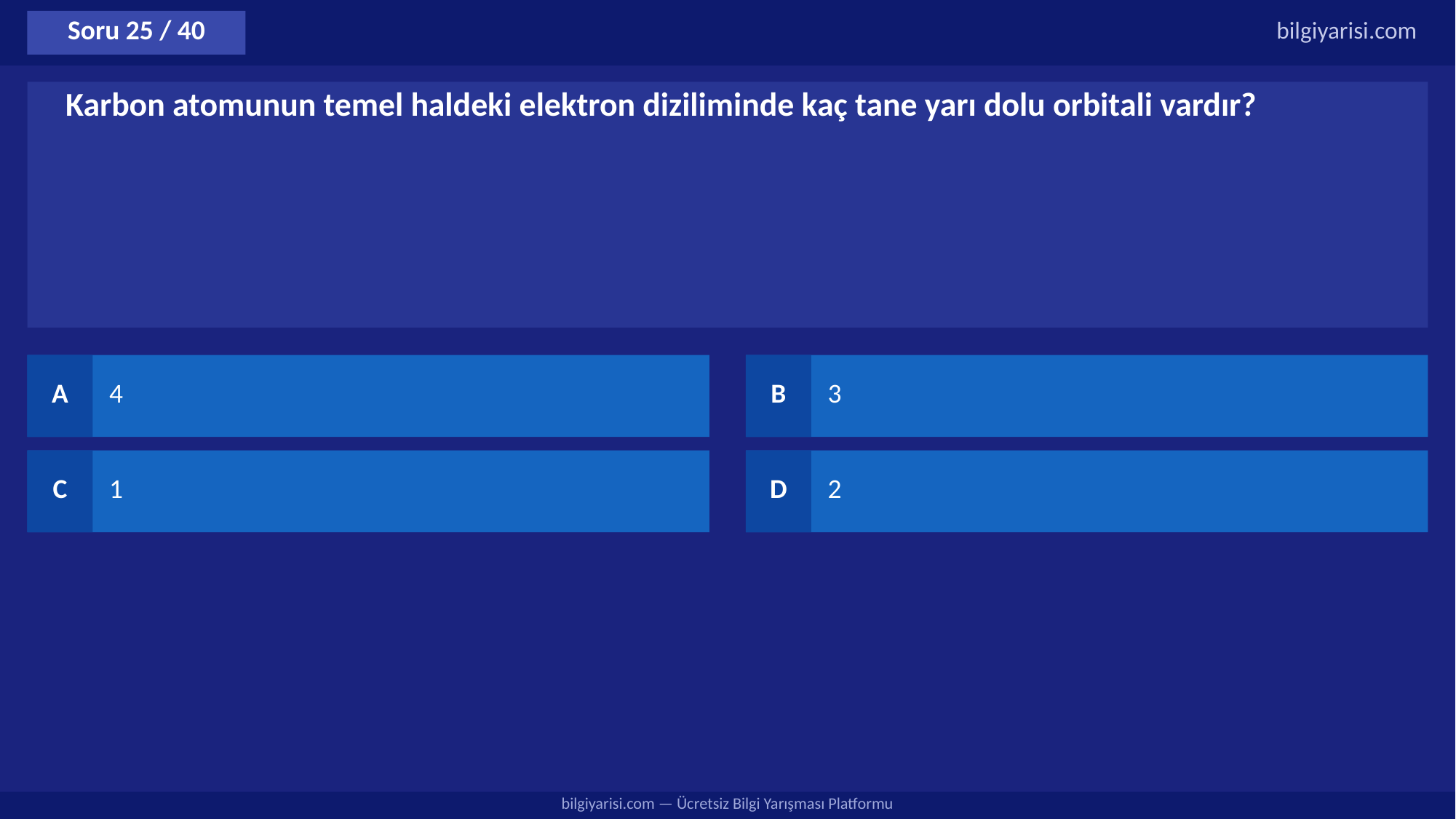

Soru 25 / 40
bilgiyarisi.com

Karbon atomunun temel haldeki elektron diziliminde kaç tane yarı dolu orbitali vardır?

A
4

B
3

C
1

D
2
bilgiyarisi.com — Ücretsiz Bilgi Yarışması Platformu